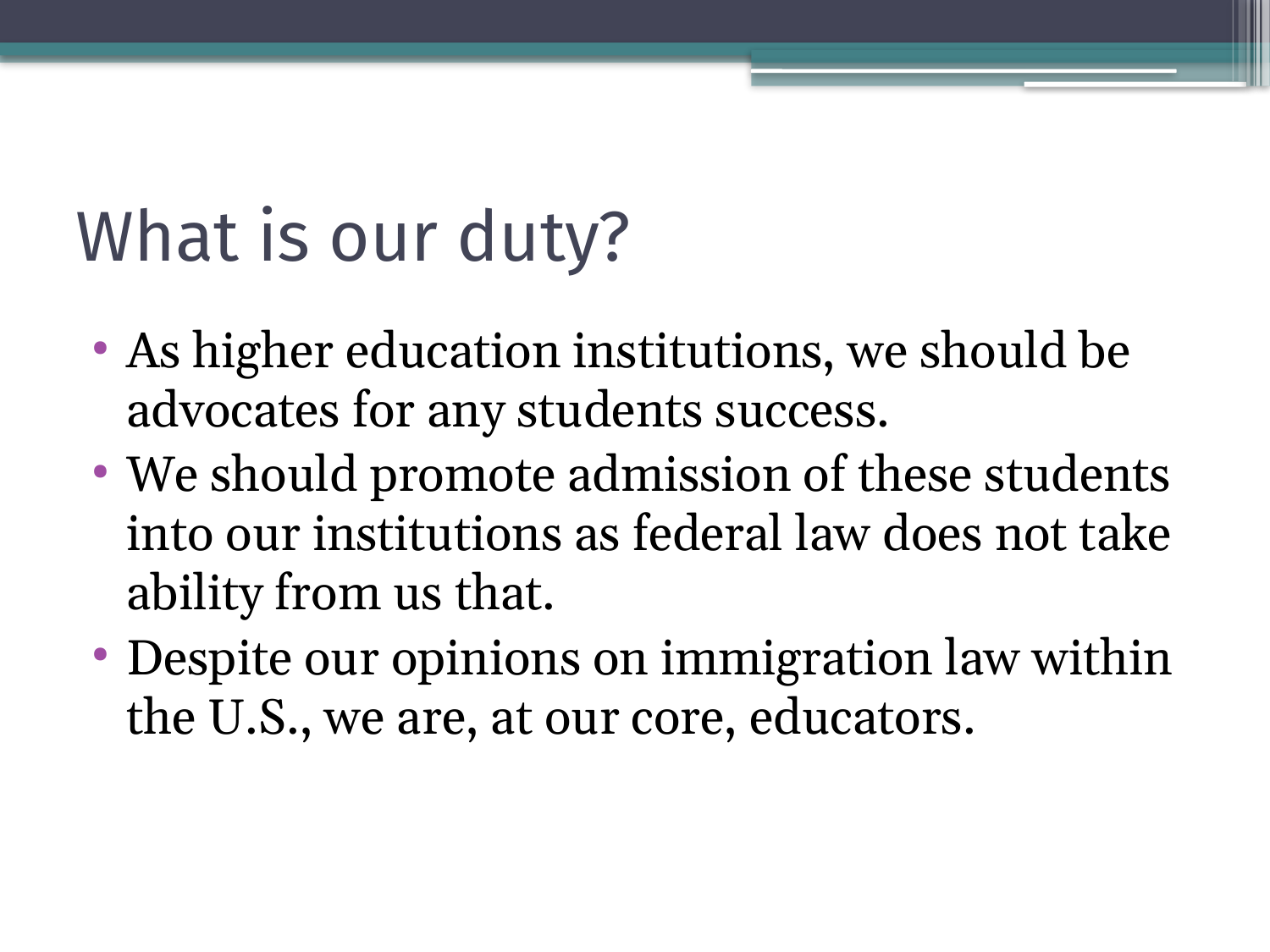

# What is our duty?
As higher education institutions, we should be advocates for any students success.
We should promote admission of these students into our institutions as federal law does not take ability from us that.
Despite our opinions on immigration law within the U.S., we are, at our core, educators.